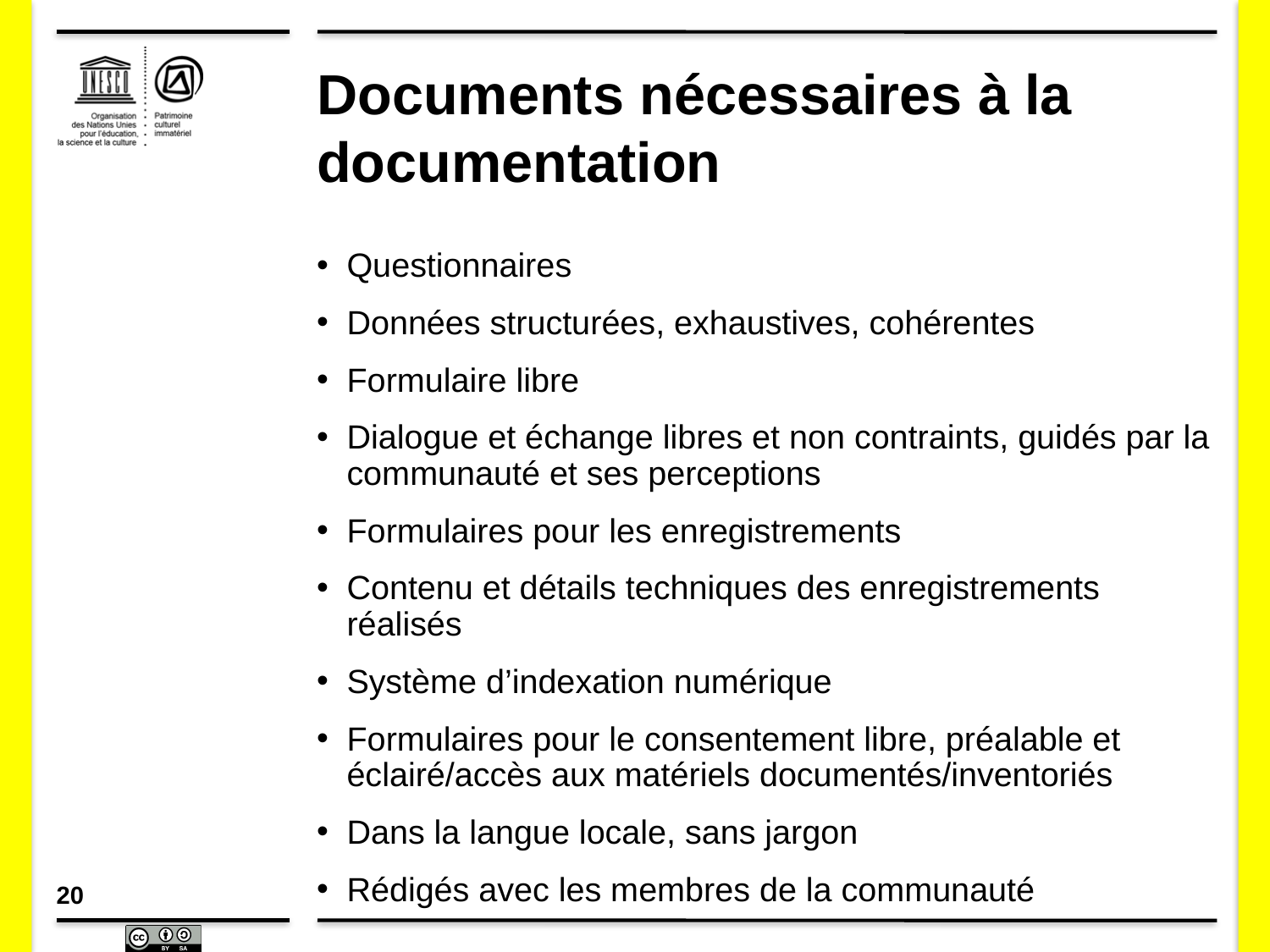

# Documents nécessaires à la documentation
Questionnaires
Données structurées, exhaustives, cohérentes
Formulaire libre
Dialogue et échange libres et non contraints, guidés par la communauté et ses perceptions
Formulaires pour les enregistrements
Contenu et détails techniques des enregistrements réalisés
Système d’indexation numérique
Formulaires pour le consentement libre, préalable et éclairé/accès aux matériels documentés/inventoriés
Dans la langue locale, sans jargon
Rédigés avec les membres de la communauté